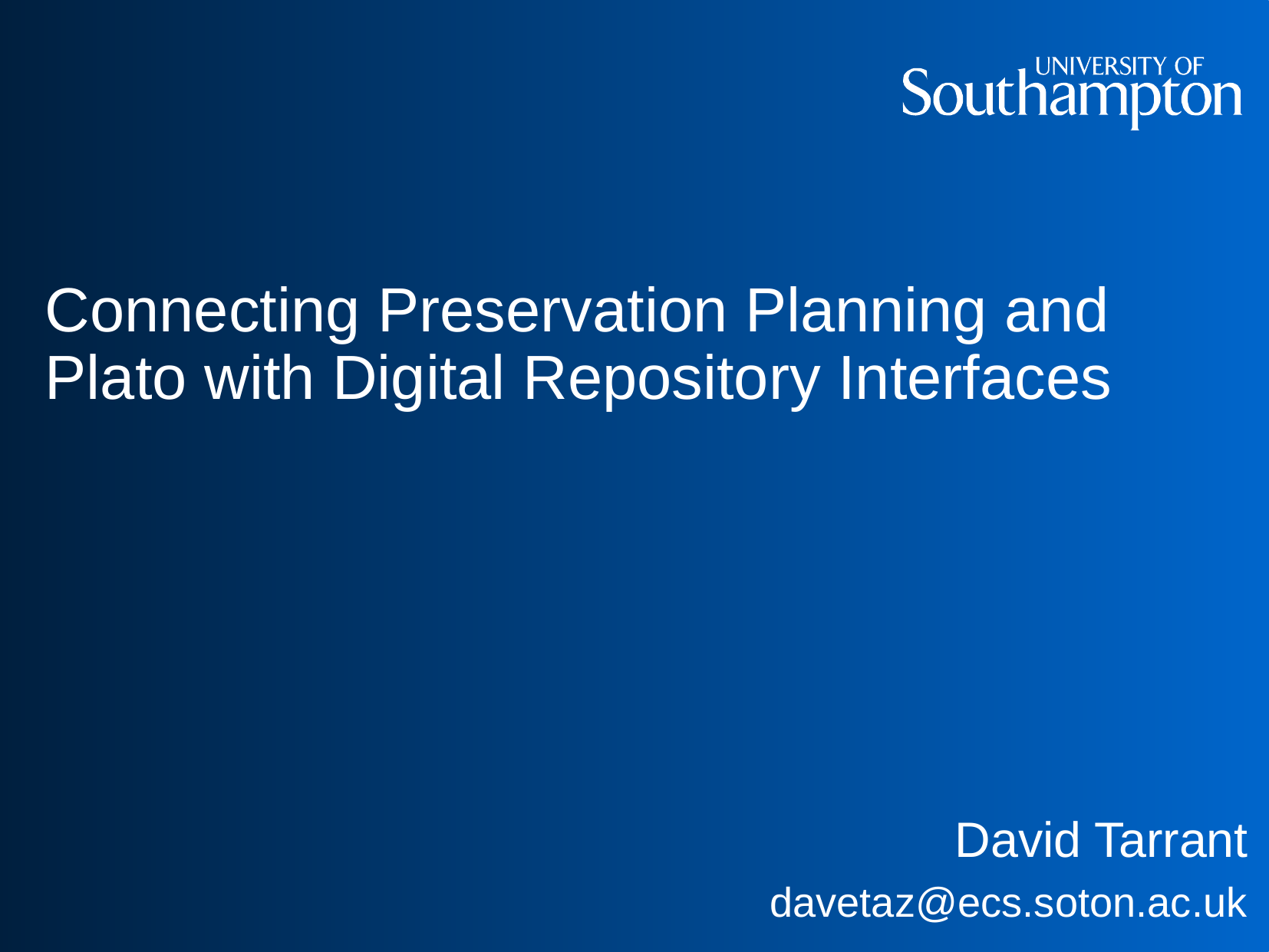

Connecting Preservation Planning and Plato with Digital Repository Interfaces

David Tarrant
davetaz@ecs.soton.ac.uk